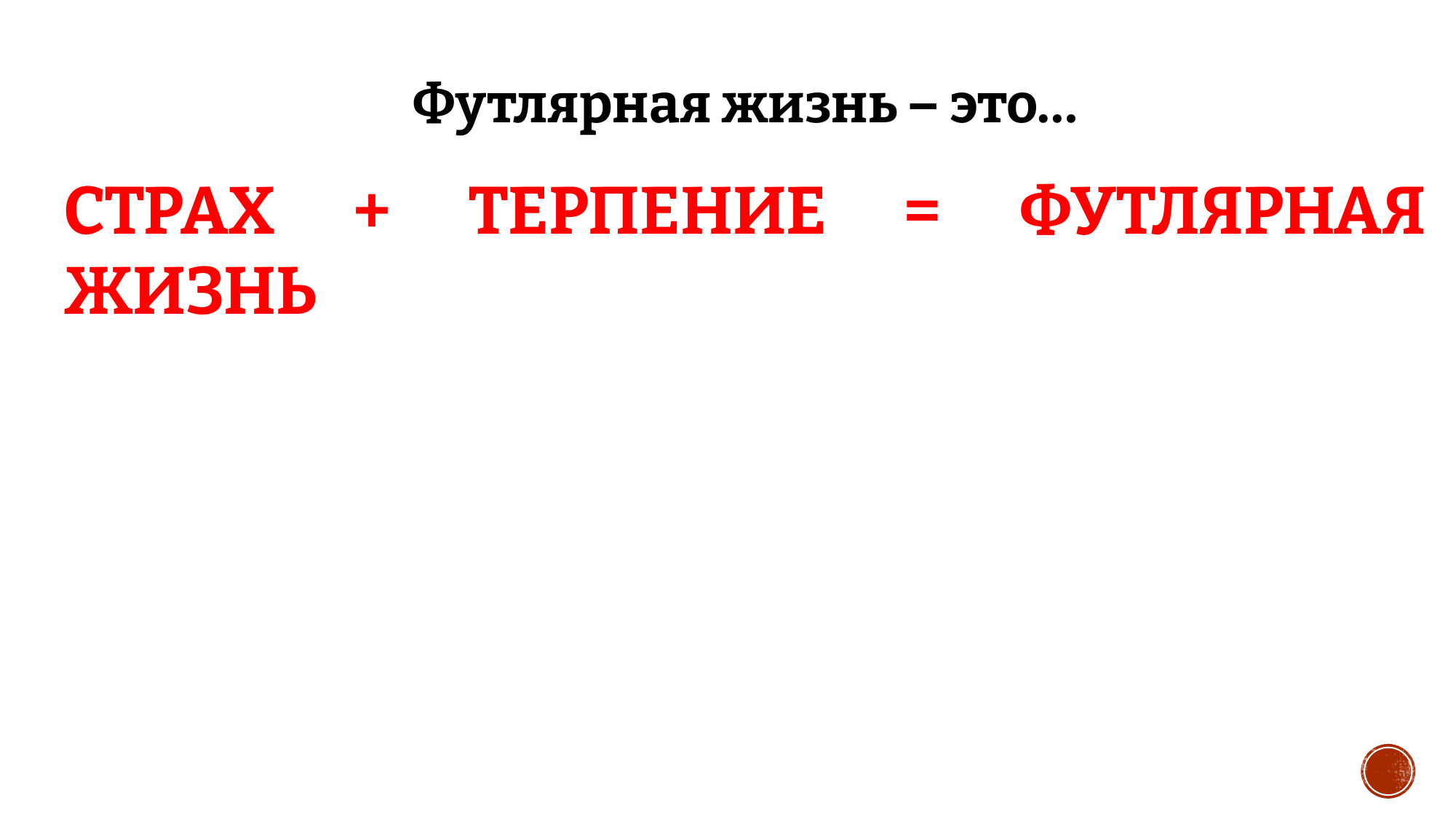

Футлярная жизнь – это…
СТРАХ + ТЕРПЕНИЕ = ФУТЛЯРНАЯ ЖИЗНЬ